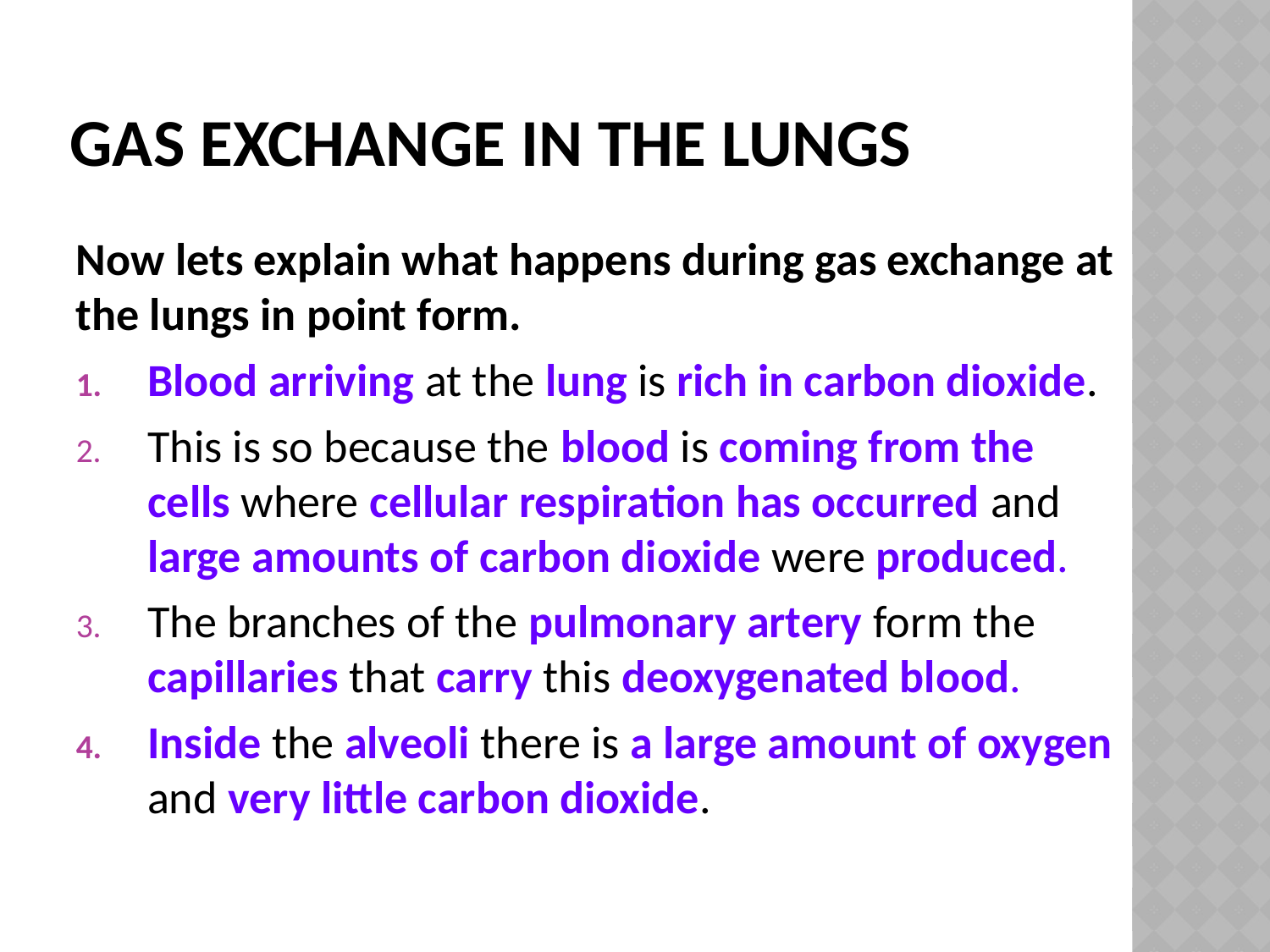

# GAS exchange in the lungs
Now lets explain what happens during gas exchange at the lungs in point form.
Blood arriving at the lung is rich in carbon dioxide.
This is so because the blood is coming from the cells where cellular respiration has occurred and large amounts of carbon dioxide were produced.
The branches of the pulmonary artery form the capillaries that carry this deoxygenated blood.
Inside the alveoli there is a large amount of oxygen and very little carbon dioxide.